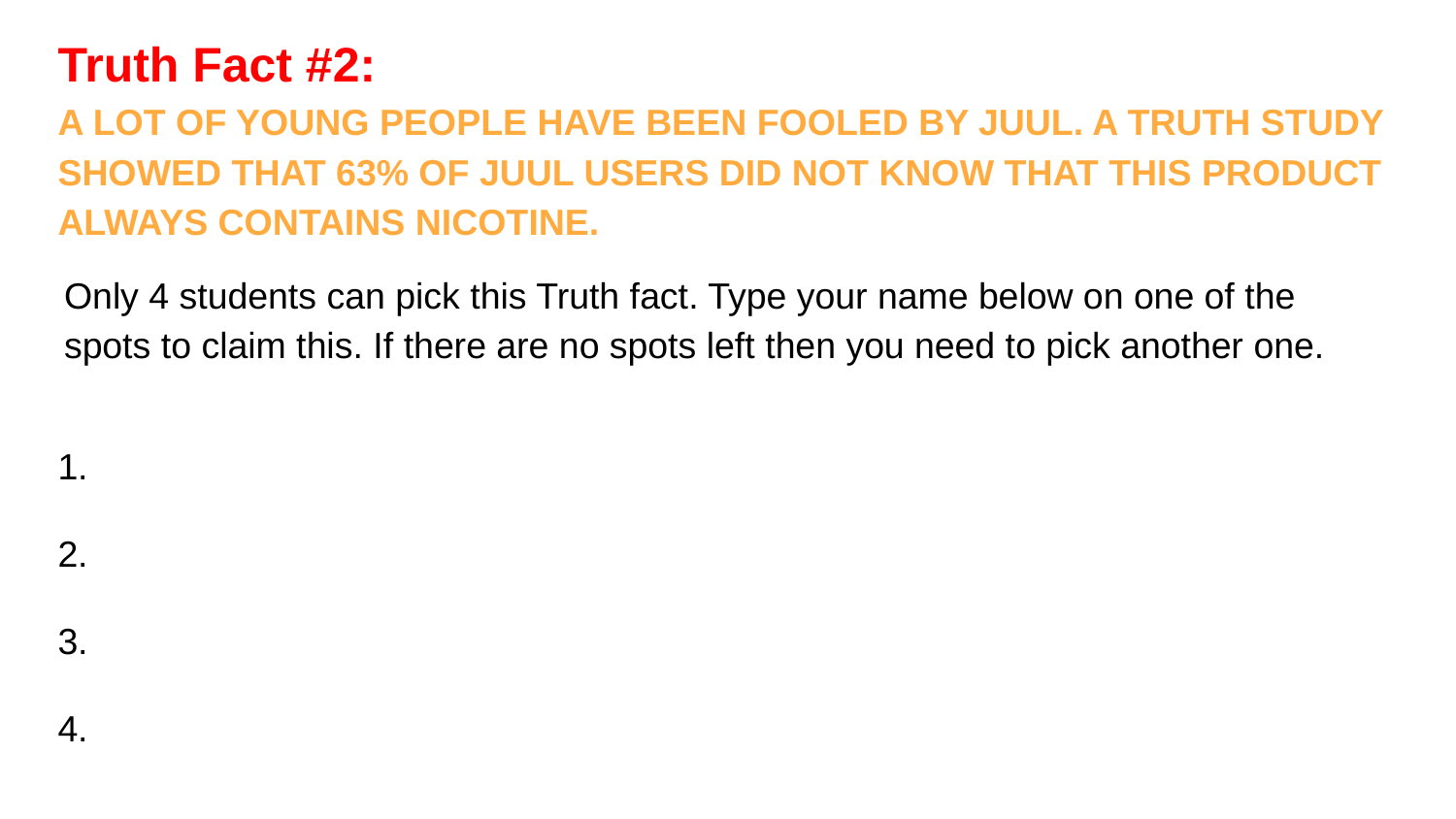

# Truth Fact #2: A LOT OF YOUNG PEOPLE HAVE BEEN FOOLED BY JUUL. A TRUTH STUDY SHOWED THAT 63% OF JUUL USERS DID NOT KNOW THAT THIS PRODUCT ALWAYS CONTAINS NICOTINE.

Only 4 students can pick this Truth fact. Type your name below on one of the spots to claim this. If there are no spots left then you need to pick another one.

1.
2.
3.
4.